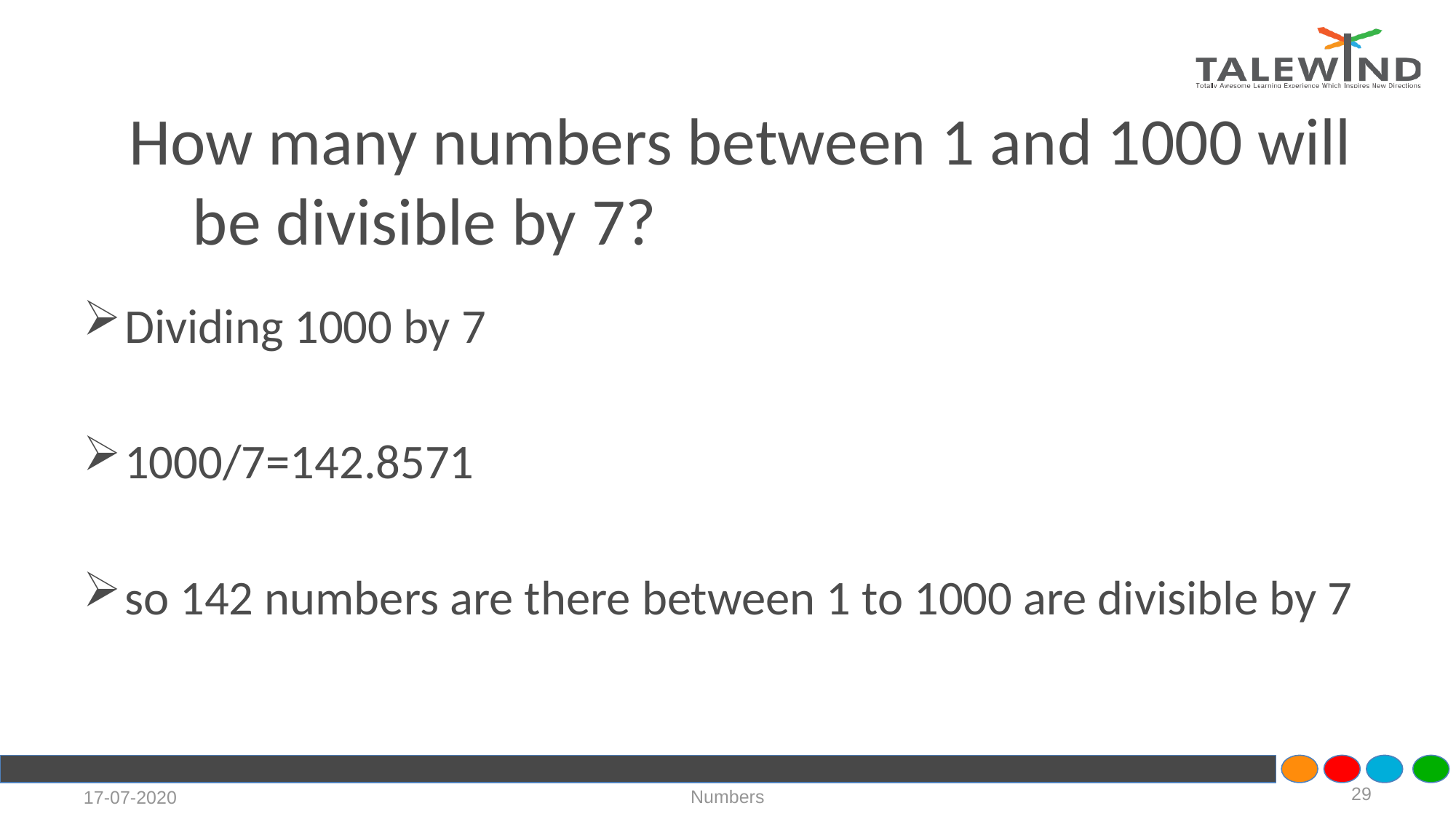

# How many numbers between 1 and 1000 will be divisible by 7?
Dividing 1000 by 7

1000/7=142.8571

so 142 numbers are there between 1 to 1000 are divisible by 7

29
Numbers
17-07-2020